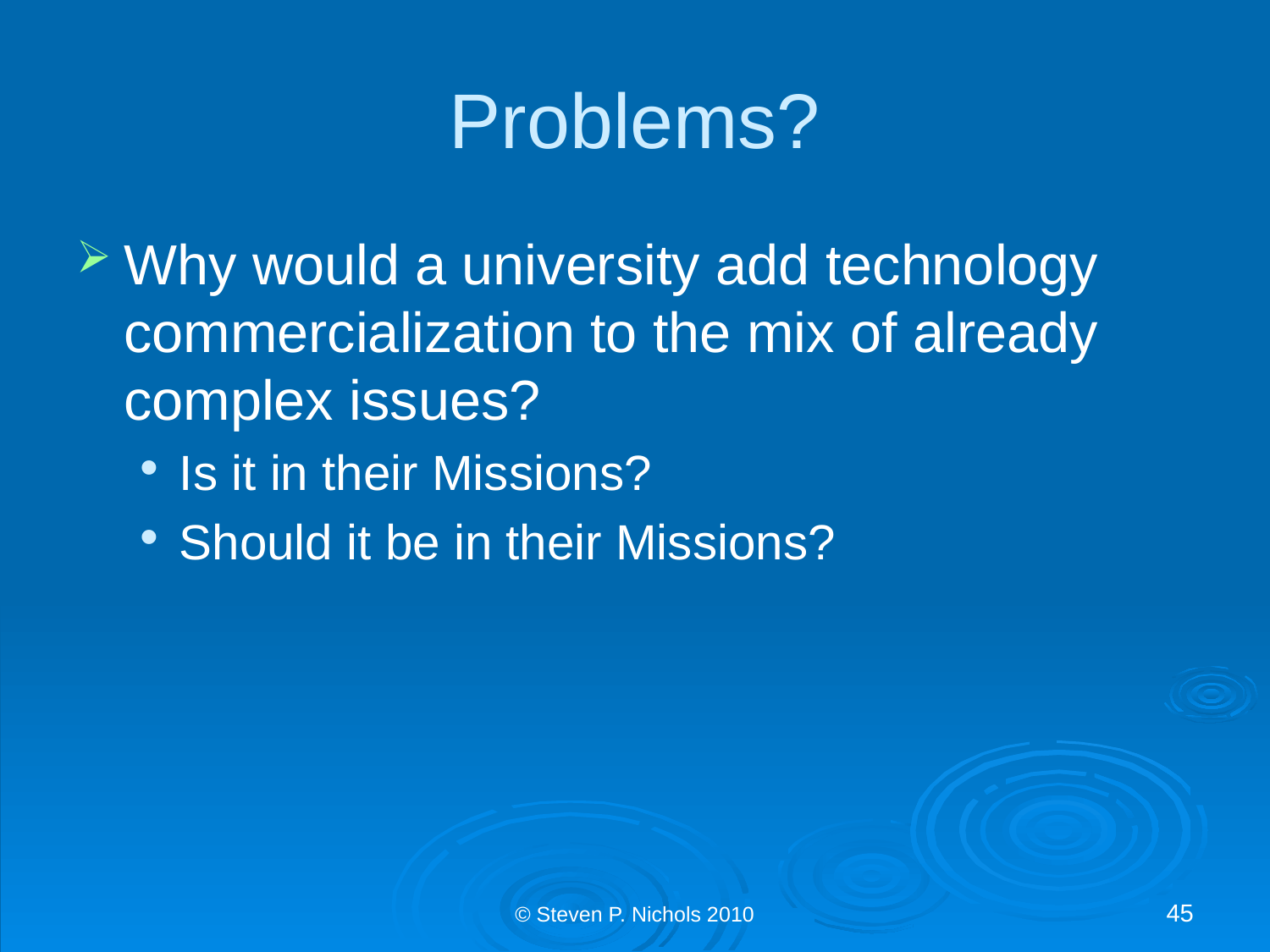

# Problems?
Why would a university add technology commercialization to the mix of already complex issues?
Is it in their Missions?
Should it be in their Missions?
© Steven P. Nichols 2010
45